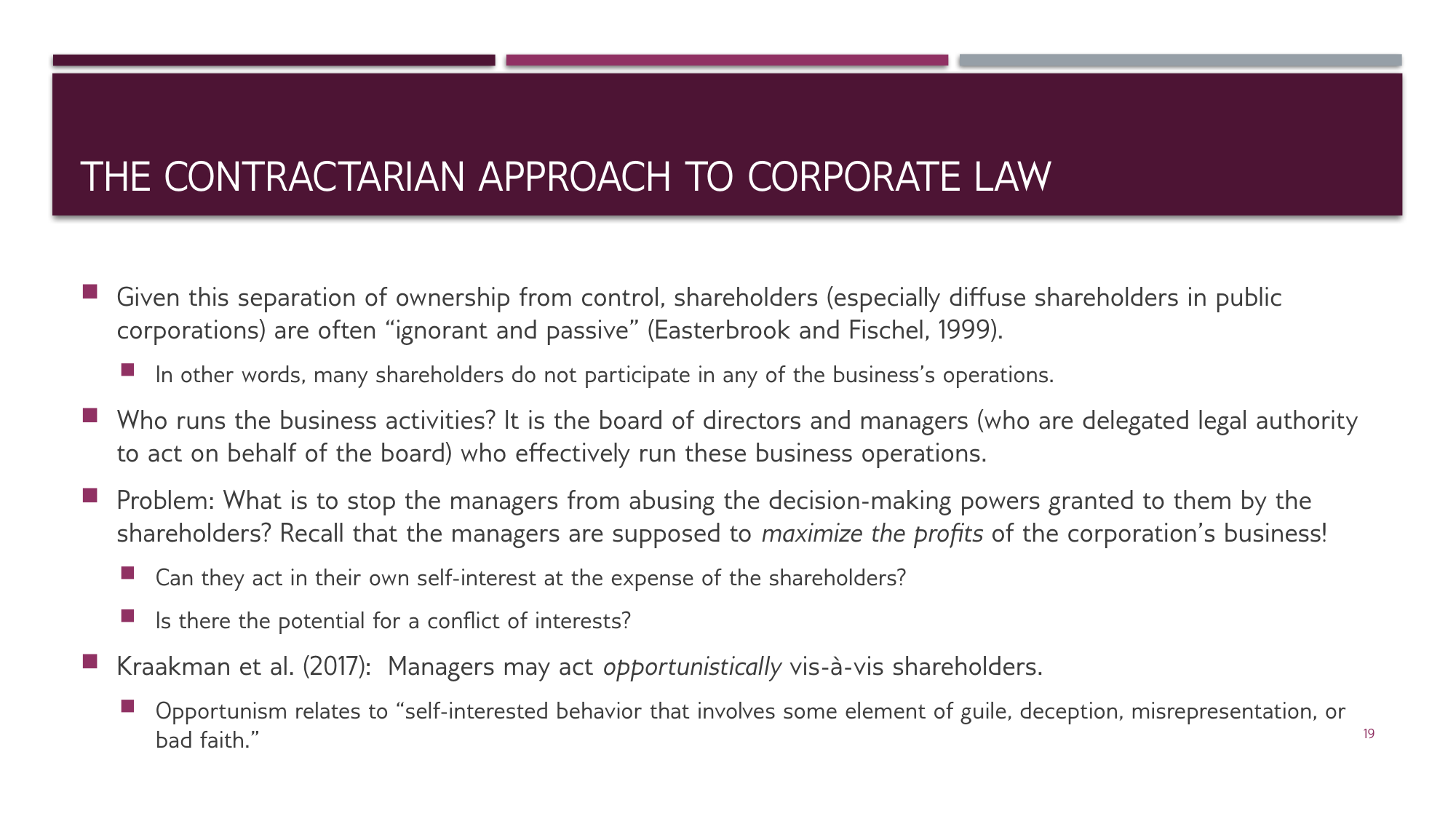

# The contractarian approach to corporate law
Given this separation of ownership from control, shareholders (especially diffuse shareholders in public corporations) are often “ignorant and passive” (Easterbrook and Fischel, 1999).
In other words, many shareholders do not participate in any of the business’s operations.
Who runs the business activities? It is the board of directors and managers (who are delegated legal authority to act on behalf of the board) who effectively run these business operations.
Problem: What is to stop the managers from abusing the decision-making powers granted to them by the shareholders? Recall that the managers are supposed to maximize the profits of the corporation’s business!
Can they act in their own self-interest at the expense of the shareholders?
Is there the potential for a conflict of interests?
Kraakman et al. (2017):  Managers may act opportunistically vis-à-vis shareholders.
Opportunism relates to “self-interested behavior that involves some element of guile, deception, misrepresentation, or bad faith.”
19